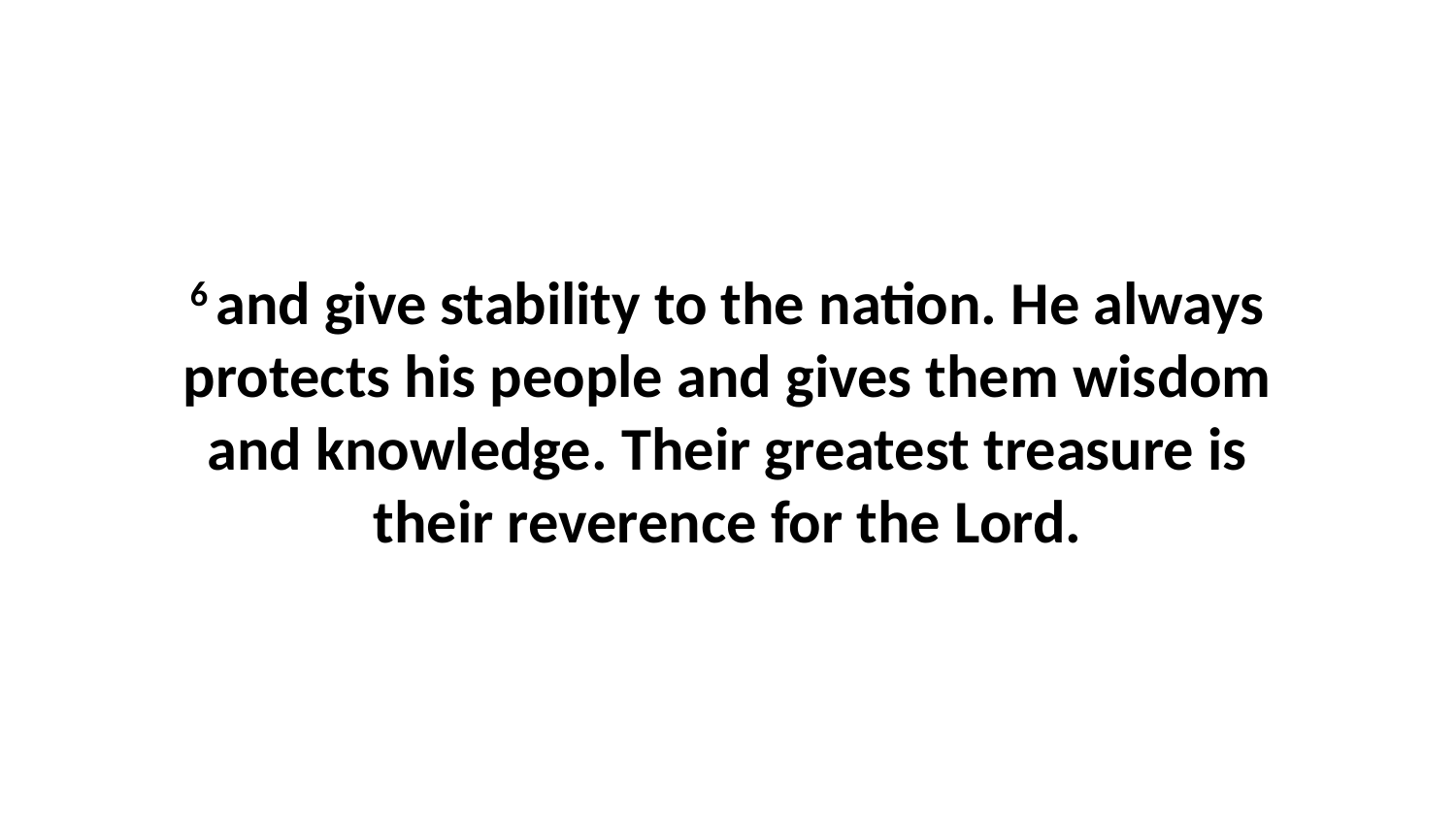

6 and give stability to the nation. He always protects his people and gives them wisdom and knowledge. Their greatest treasure is their reverence for the Lord.